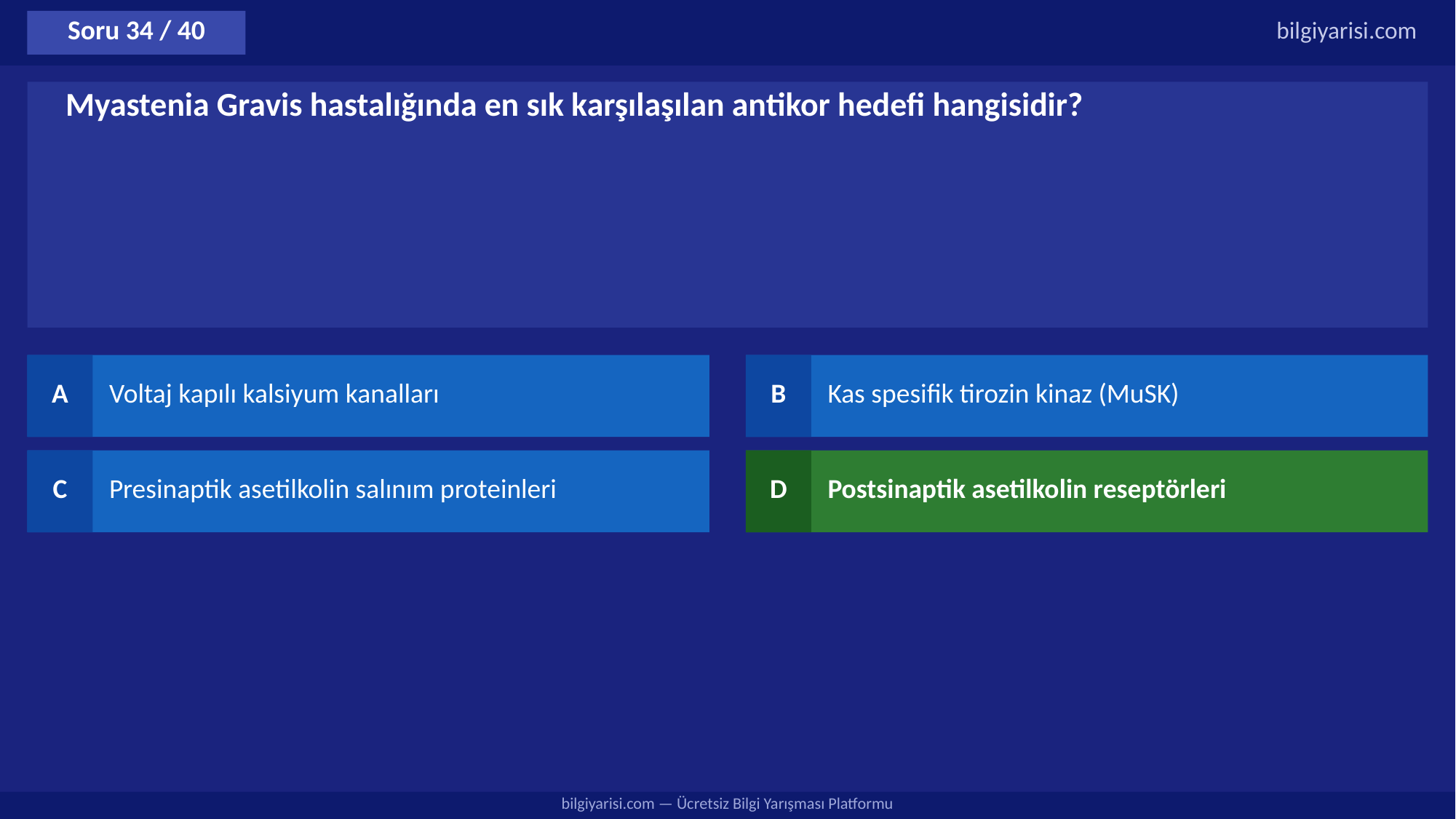

Soru 34 / 40
bilgiyarisi.com

Myastenia Gravis hastalığında en sık karşılaşılan antikor hedefi hangisidir?

A
Voltaj kapılı kalsiyum kanalları

B
Kas spesifik tirozin kinaz (MuSK)

C
Presinaptik asetilkolin salınım proteinleri

D
Postsinaptik asetilkolin reseptörleri
bilgiyarisi.com — Ücretsiz Bilgi Yarışması Platformu